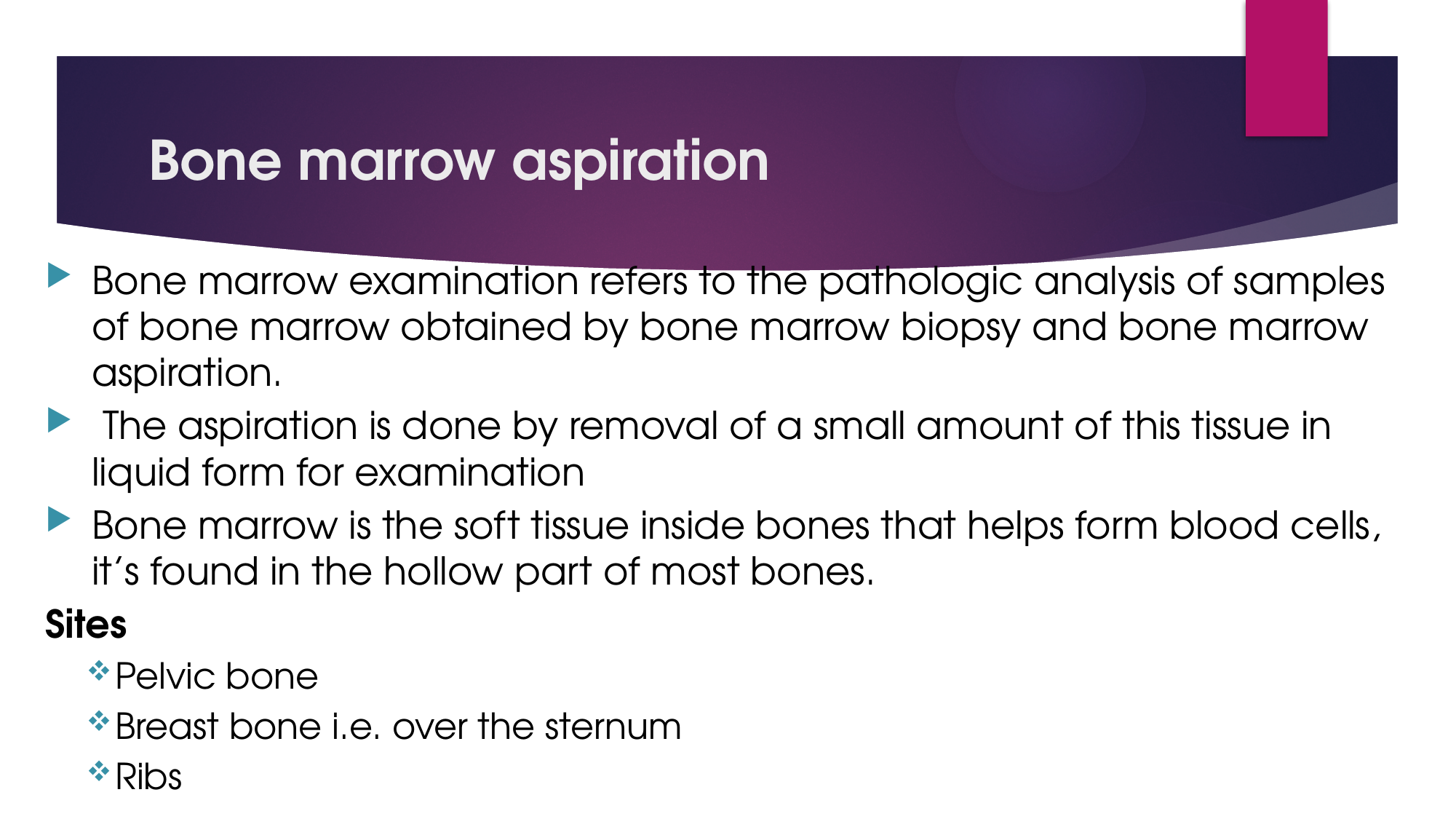

# Bone marrow aspiration
Bone marrow examination refers to the pathologic analysis of samples of bone marrow obtained by bone marrow biopsy and bone marrow aspiration.
 The aspiration is done by removal of a small amount of this tissue in liquid form for examination
Bone marrow is the soft tissue inside bones that helps form blood cells, it’s found in the hollow part of most bones.
Sites
Pelvic bone
Breast bone i.e. over the sternum
Ribs